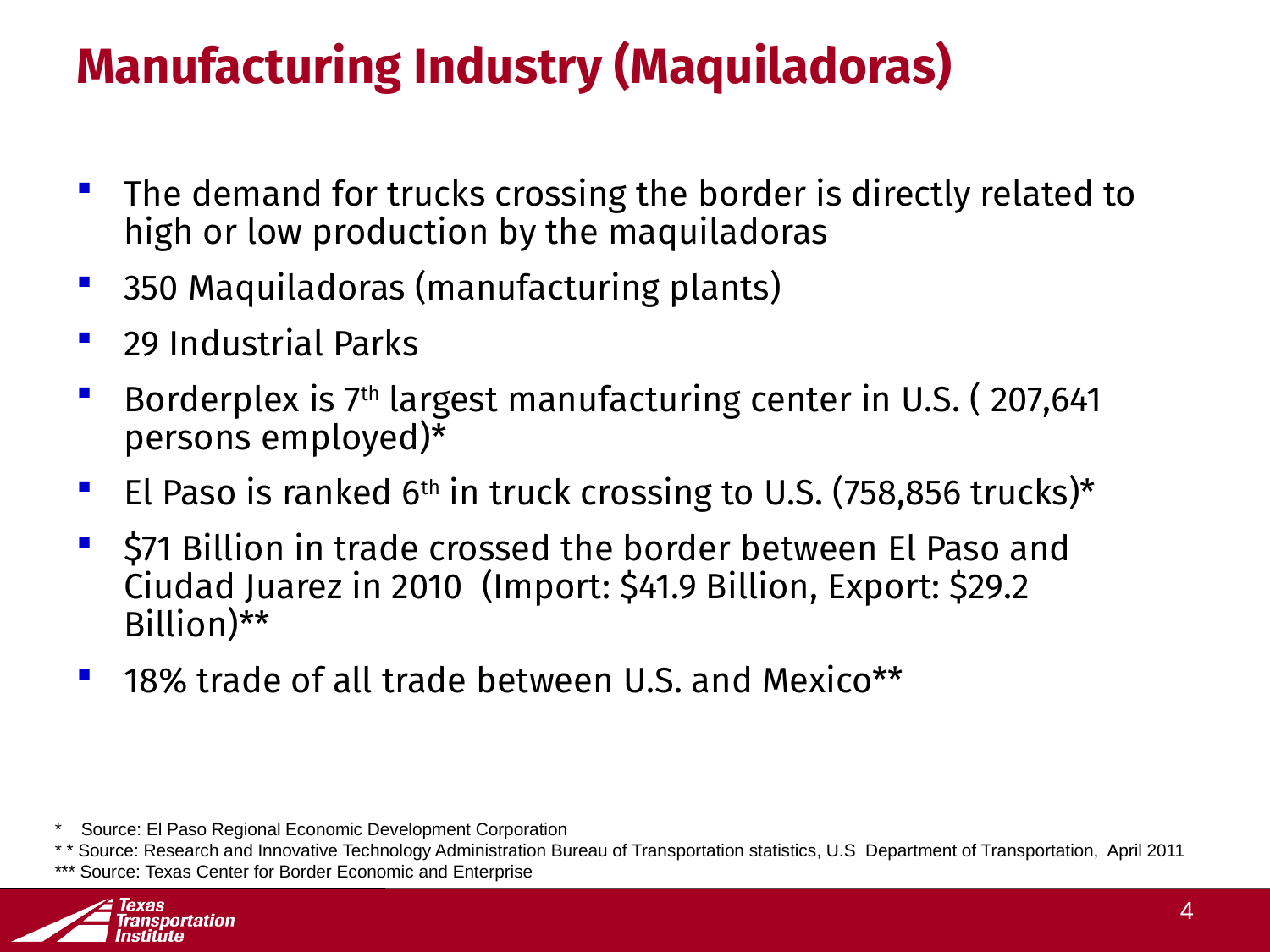

# Manufacturing Industry (Maquiladoras)
The demand for trucks crossing the border is directly related to high or low production by the maquiladoras
350 Maquiladoras (manufacturing plants)
29 Industrial Parks
Borderplex is 7th largest manufacturing center in U.S. ( 207,641 persons employed)*
El Paso is ranked 6th in truck crossing to U.S. (758,856 trucks)*
$71 Billion in trade crossed the border between El Paso and Ciudad Juarez in 2010  (Import: $41.9 Billion, Export: $29.2 Billion)**
18% trade of all trade between U.S. and Mexico**

*    Source: El Paso Regional Economic Development Corporation
* * Source: Research and Innovative Technology Administration Bureau of Transportation statistics, U.S  Department of Transportation,  April 2011
*** Source: Texas Center for Border Economic and Enterprise
4